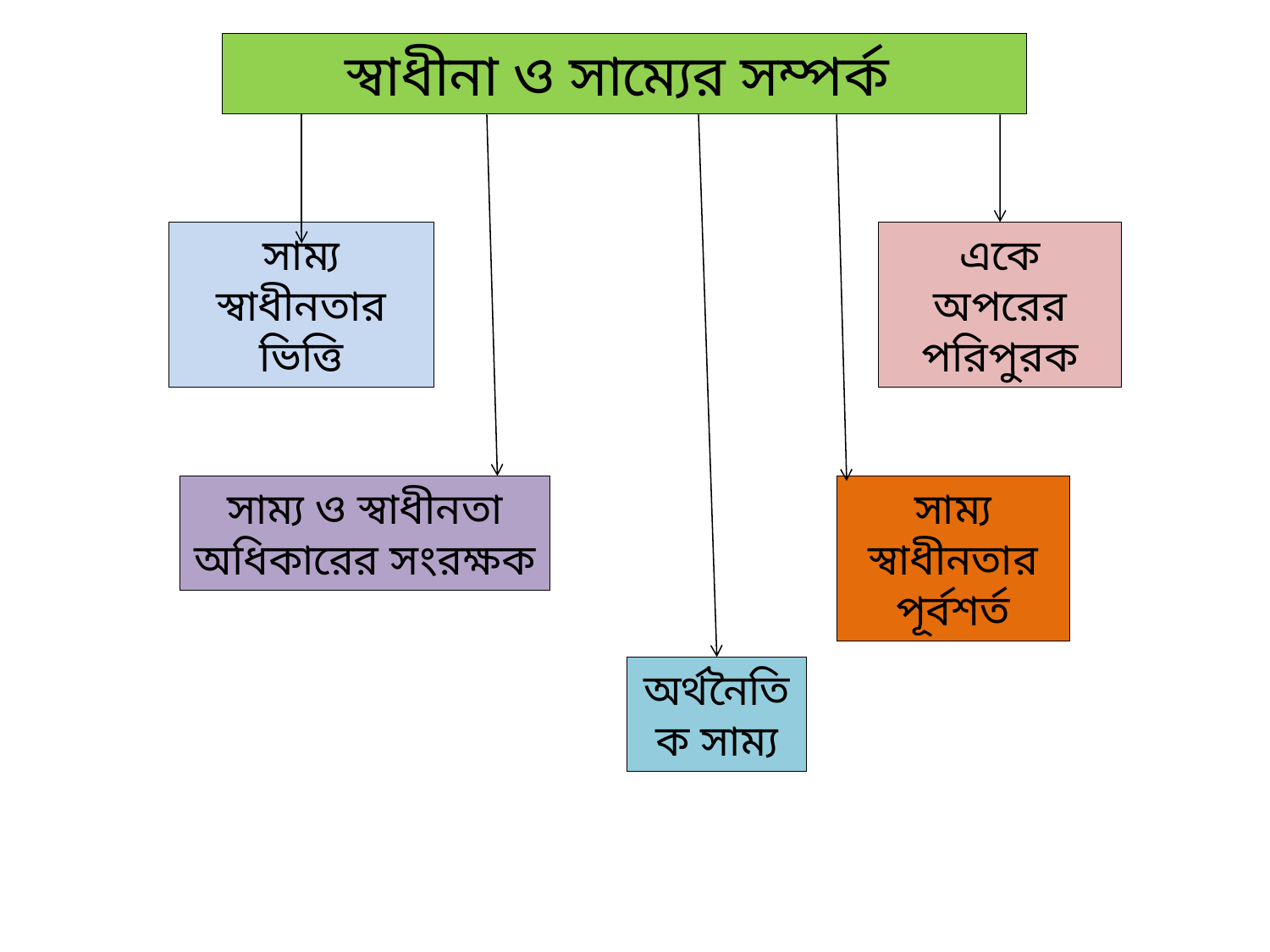

স্বাধীনা ও সাম্যের সম্পর্ক
সাম্য স্বাধীনতার ভিত্তি
একে অপরের পরিপুরক
সাম্য ও স্বাধীনতা অধিকারের সংরক্ষক
সাম্য স্বাধীনতার পূর্বশর্ত
অর্থনৈতিক সাম্য